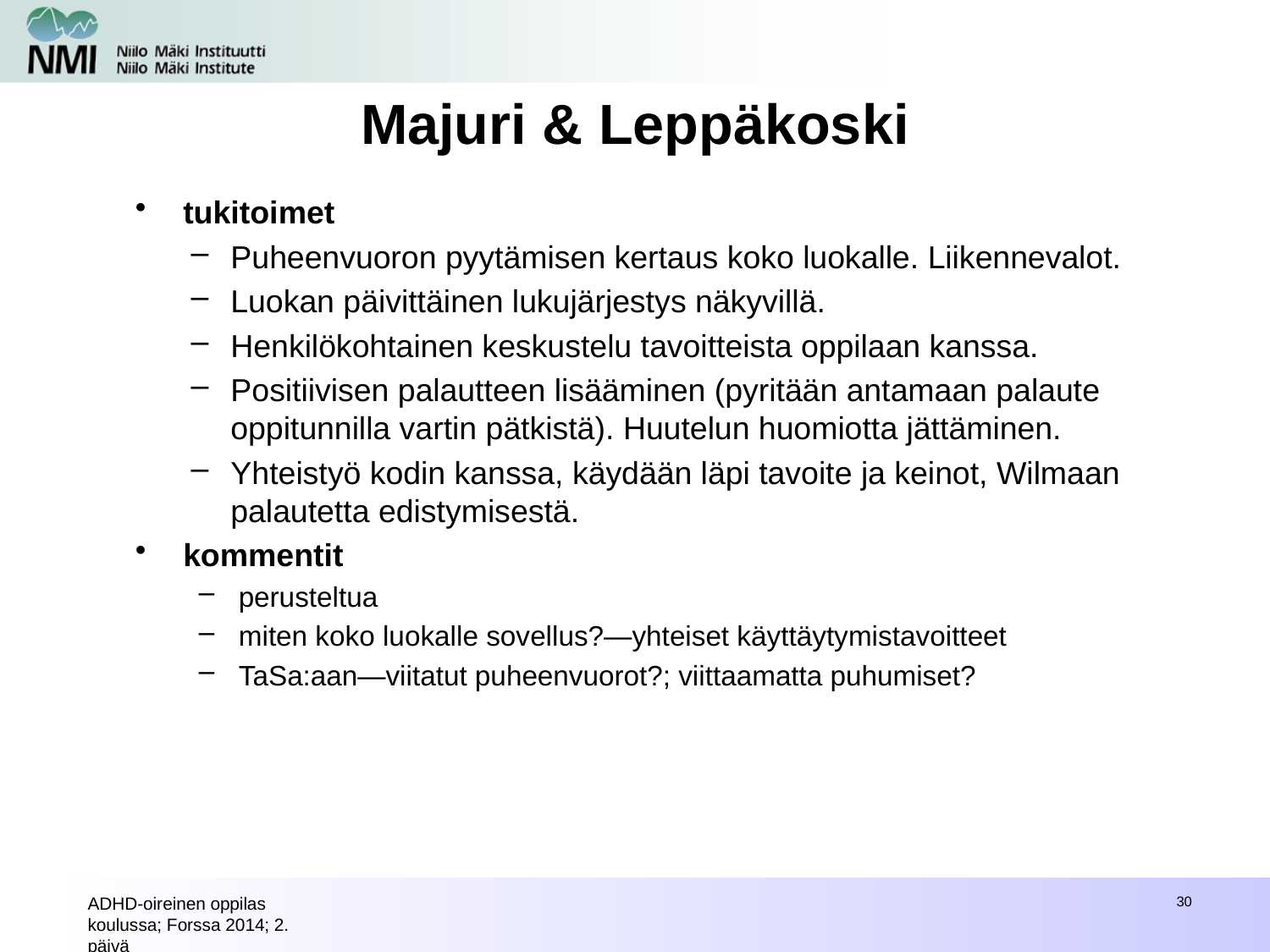

# Majuri & Leppäkoski
tukitoimet
Puheenvuoron pyytämisen kertaus koko luokalle. Liikennevalot.
Luokan päivittäinen lukujärjestys näkyvillä.
Henkilökohtainen keskustelu tavoitteista oppilaan kanssa.
Positiivisen palautteen lisääminen (pyritään antamaan palaute oppitunnilla vartin pätkistä). Huutelun huomiotta jättäminen.
Yhteistyö kodin kanssa, käydään läpi tavoite ja keinot, Wilmaan palautetta edistymisestä.
kommentit
perusteltua
miten koko luokalle sovellus?—yhteiset käyttäytymistavoitteet
TaSa:aan—viitatut puheenvuorot?; viittaamatta puhumiset?

ADHD-oireinen oppilas koulussa; Forssa 2014; 2. päivä
30